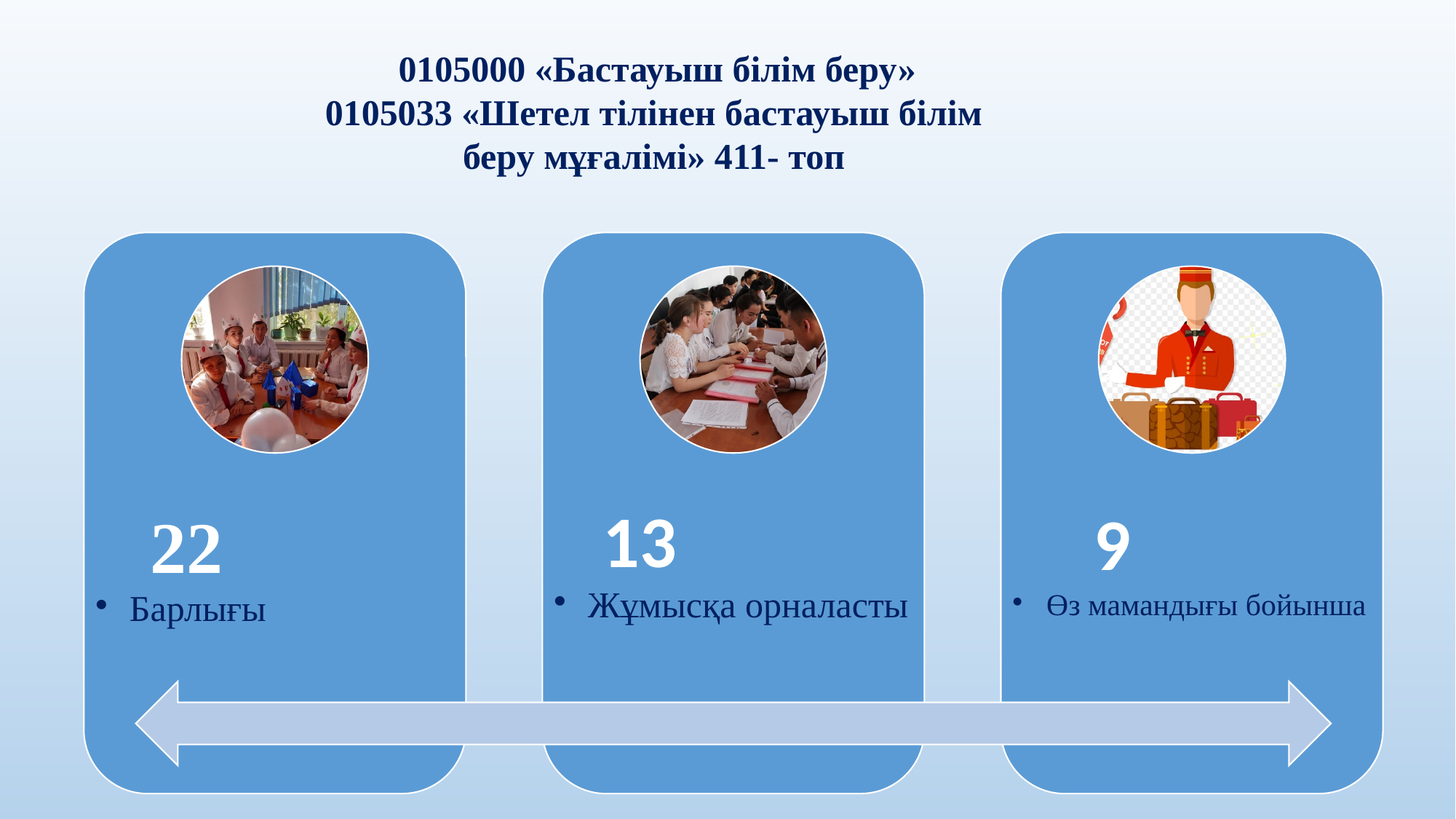

0105000 «Бастауыш білім беру»
0105033 «Шетел тілінен бастауыш білім беру мұғалімі» 411- топ
   22
   13
     9
Өз мамандығы бойынша
Жұмысқа орналасты
Барлығы